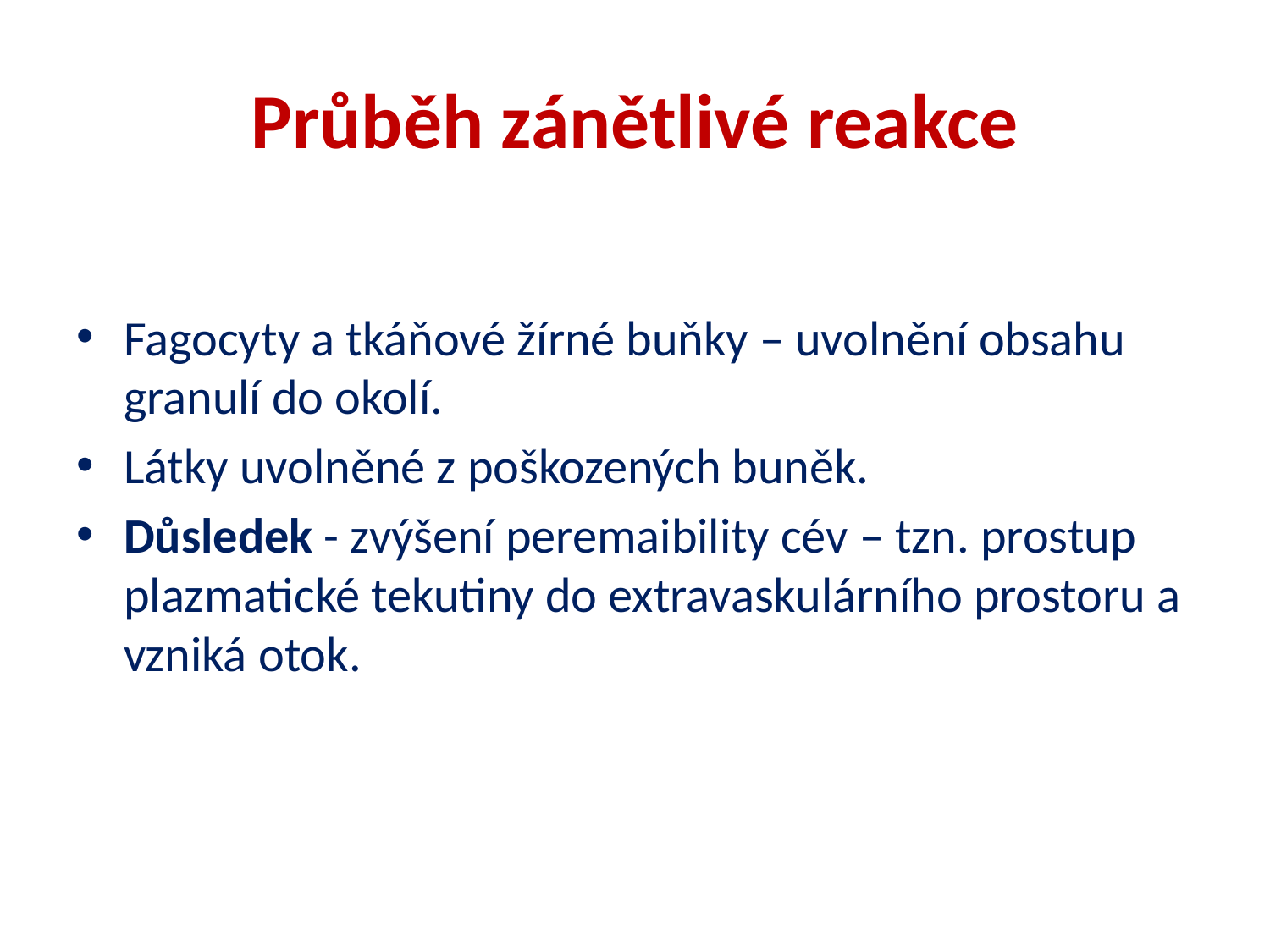

# Průběh zánětlivé reakce

Fagocyty a tkáňové žírné buňky – uvolnění obsahu granulí do okolí.
Látky uvolněné z poškozených buněk.
Důsledek - zvýšení peremaibility cév – tzn. prostup plazmatické tekutiny do extravaskulárního prostoru a vzniká otok.